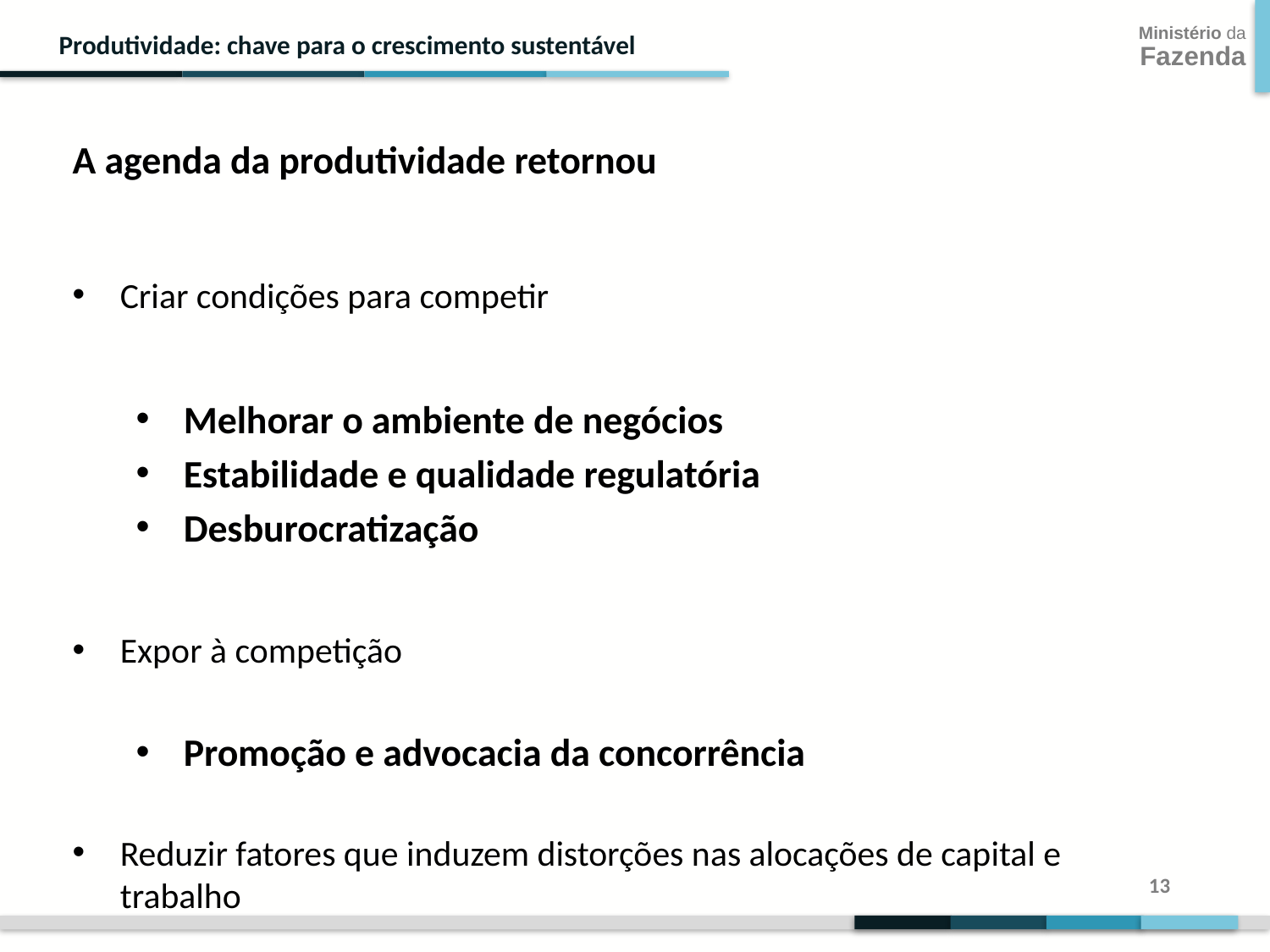

A agenda da produtividade retornou

Criar condições para competir

Melhorar o ambiente de negócios
Estabilidade e qualidade regulatória
Desburocratização

Expor à competição

Promoção e advocacia da concorrência

Reduzir fatores que induzem distorções nas alocações de capital e trabalho